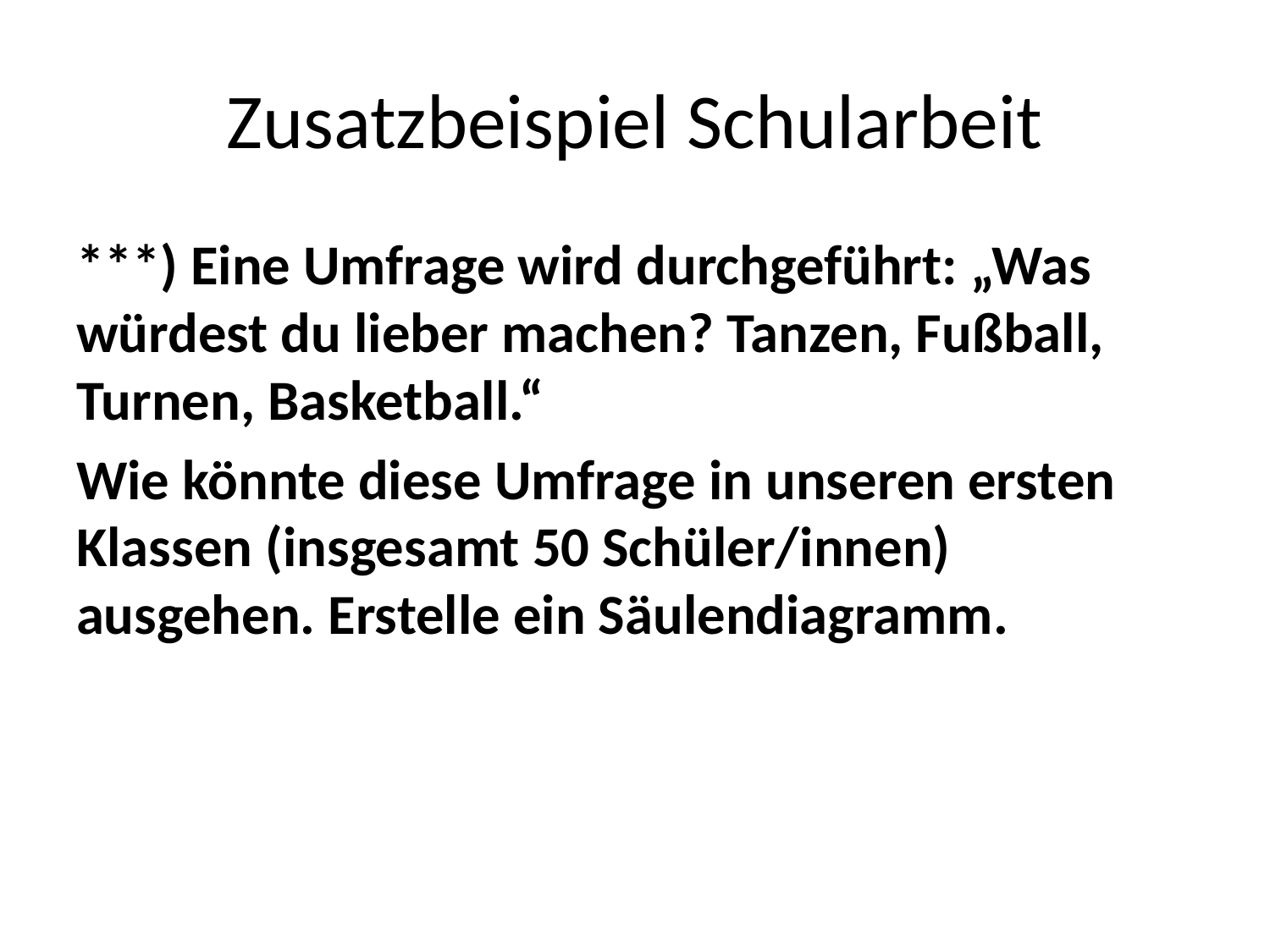

# Zusatzbeispiel Schularbeit
***) Eine Umfrage wird durchgeführt: „Was würdest du lieber machen? Tanzen, Fußball, Turnen, Basketball.“
Wie könnte diese Umfrage in unseren ersten Klassen (insgesamt 50 Schüler/innen) ausgehen. Erstelle ein Säulendiagramm.